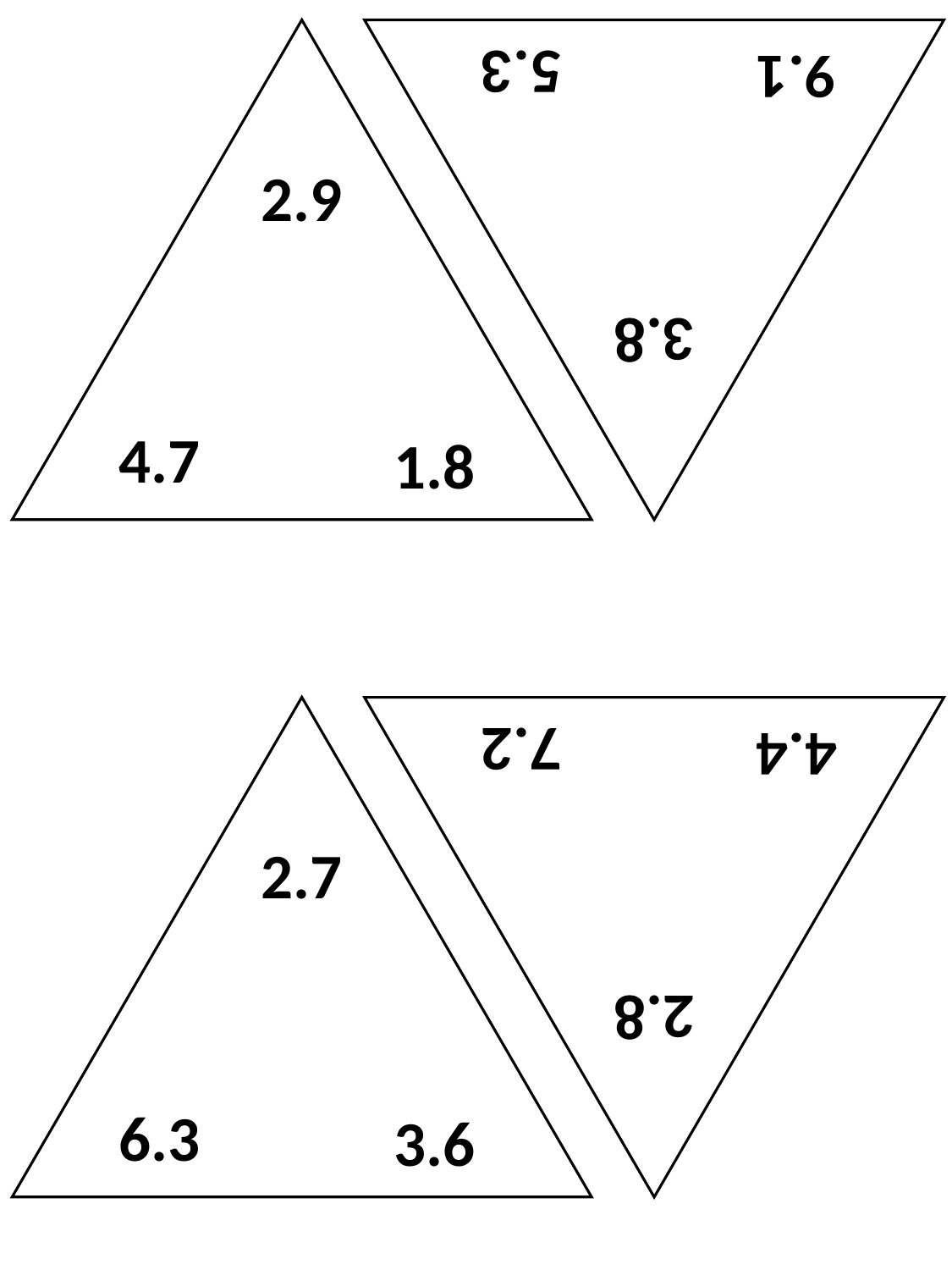

3.8
9.1
5.3

2.9
4.7
1.8

2.8
4.4
7.2

2.7
6.3
3.6